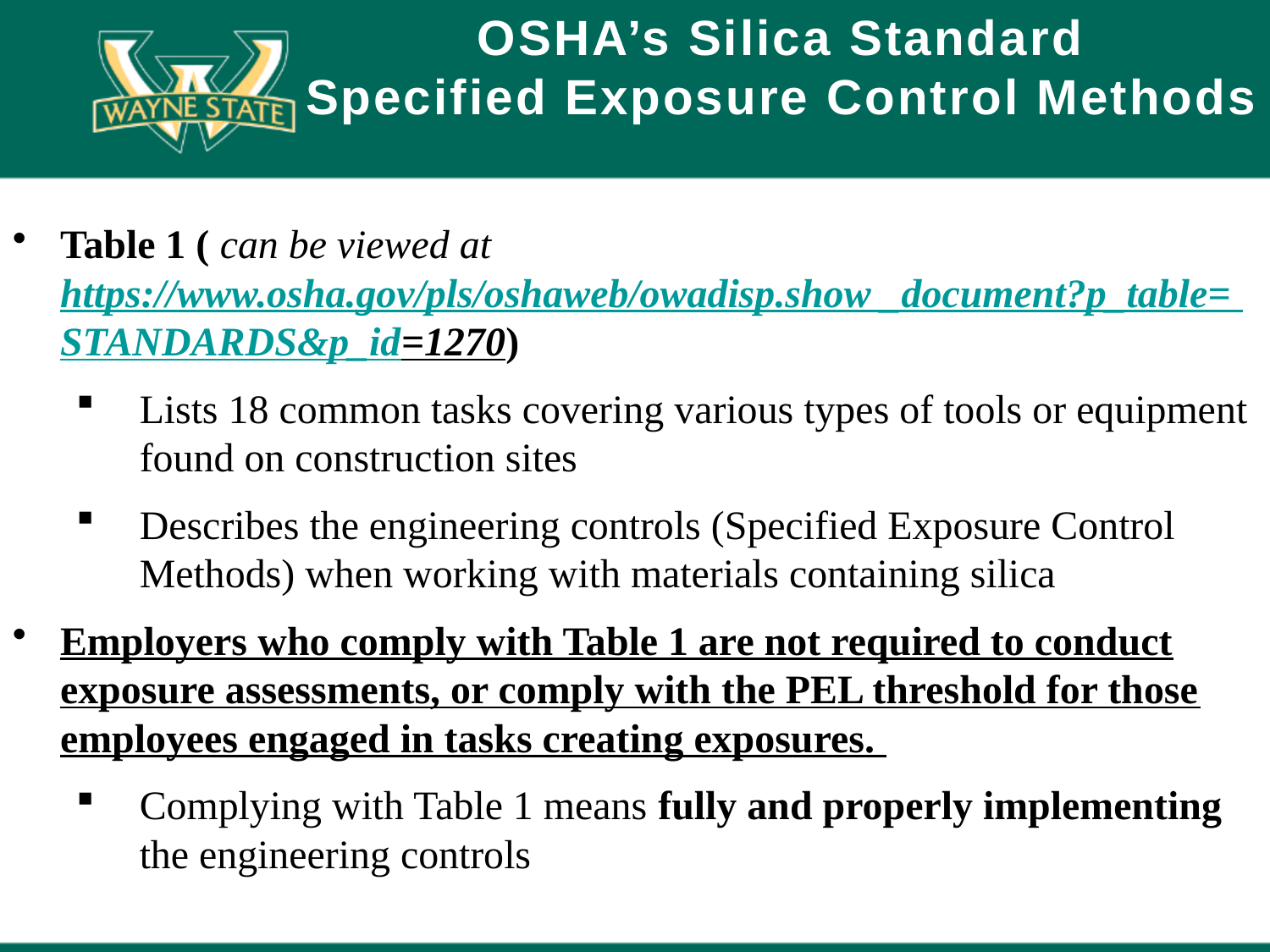

# OSHA’s Silica Standard Specified Exposure Control Methods
Table 1 ( can be viewed at https://www.osha.gov/pls/oshaweb/owadisp.show _document?p_table= STANDARDS&p_id=1270)
Lists 18 common tasks covering various types of tools or equipment found on construction sites
Describes the engineering controls (Specified Exposure Control Methods) when working with materials containing silica
Employers who comply with Table 1 are not required to conduct exposure assessments, or comply with the PEL threshold for those employees engaged in tasks creating exposures.
Complying with Table 1 means fully and properly implementing the engineering controls